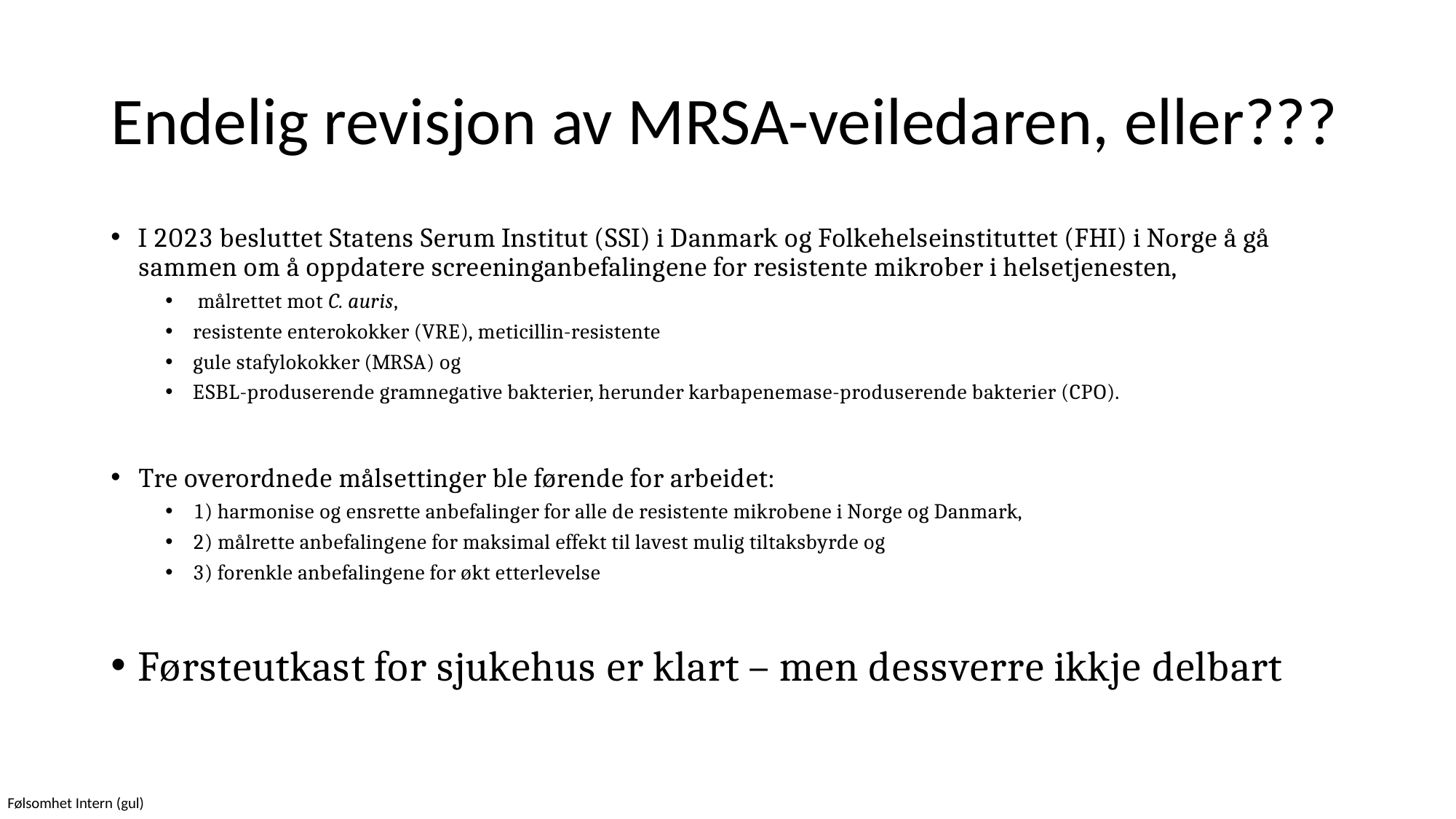

# Endelig revisjon av MRSA-veiledaren, eller???
I 2023 besluttet Statens Serum Institut (SSI) i Danmark og Folkehelseinstituttet (FHI) i Norge å gå sammen om å oppdatere screeninganbefalingene for resistente mikrober i helsetjenesten,
 målrettet mot C. auris,
resistente enterokokker (VRE), meticillin-resistente
gule stafylokokker (MRSA) og
ESBL-produserende gramnegative bakterier, herunder karbapenemase-produserende bakterier (CPO).

Tre overordnede målsettinger ble førende for arbeidet:
1) harmonise og ensrette anbefalinger for alle de resistente mikrobene i Norge og Danmark,
2) målrette anbefalingene for maksimal effekt til lavest mulig tiltaksbyrde og
3) forenkle anbefalingene for økt etterlevelse

Førsteutkast for sjukehus er klart – men dessverre ikkje delbart